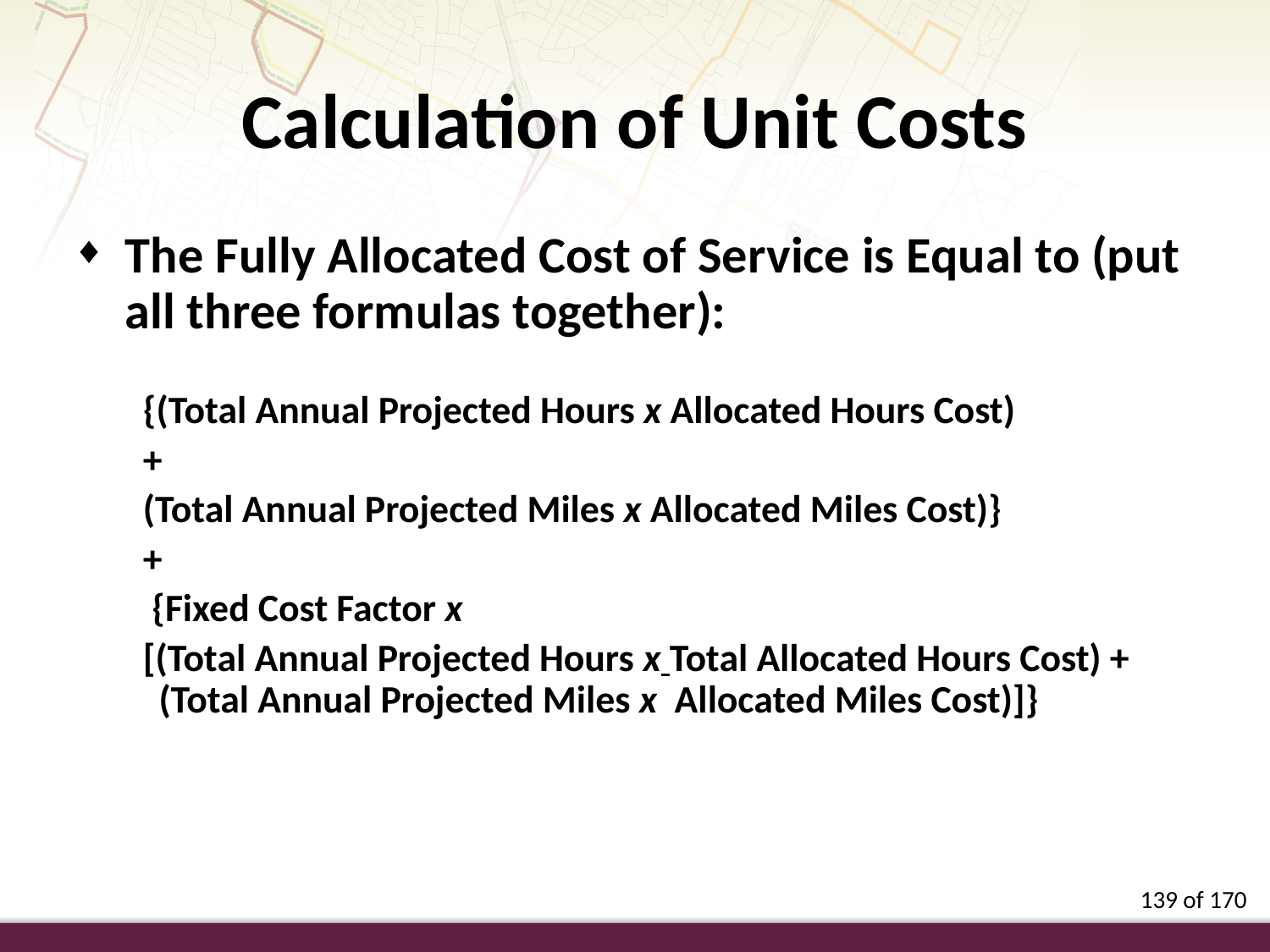

Calculation of Unit Costs
The Fully Allocated Cost of Service is Equal to (put all three formulas together):

{(Total Annual Projected Hours x Allocated Hours Cost)
+
(Total Annual Projected Miles x Allocated Miles Cost)}
+
 {Fixed Cost Factor x
[(Total Annual Projected Hours x Total Allocated Hours Cost) + (Total Annual Projected Miles x  Allocated Miles Cost)]}

139 of 170